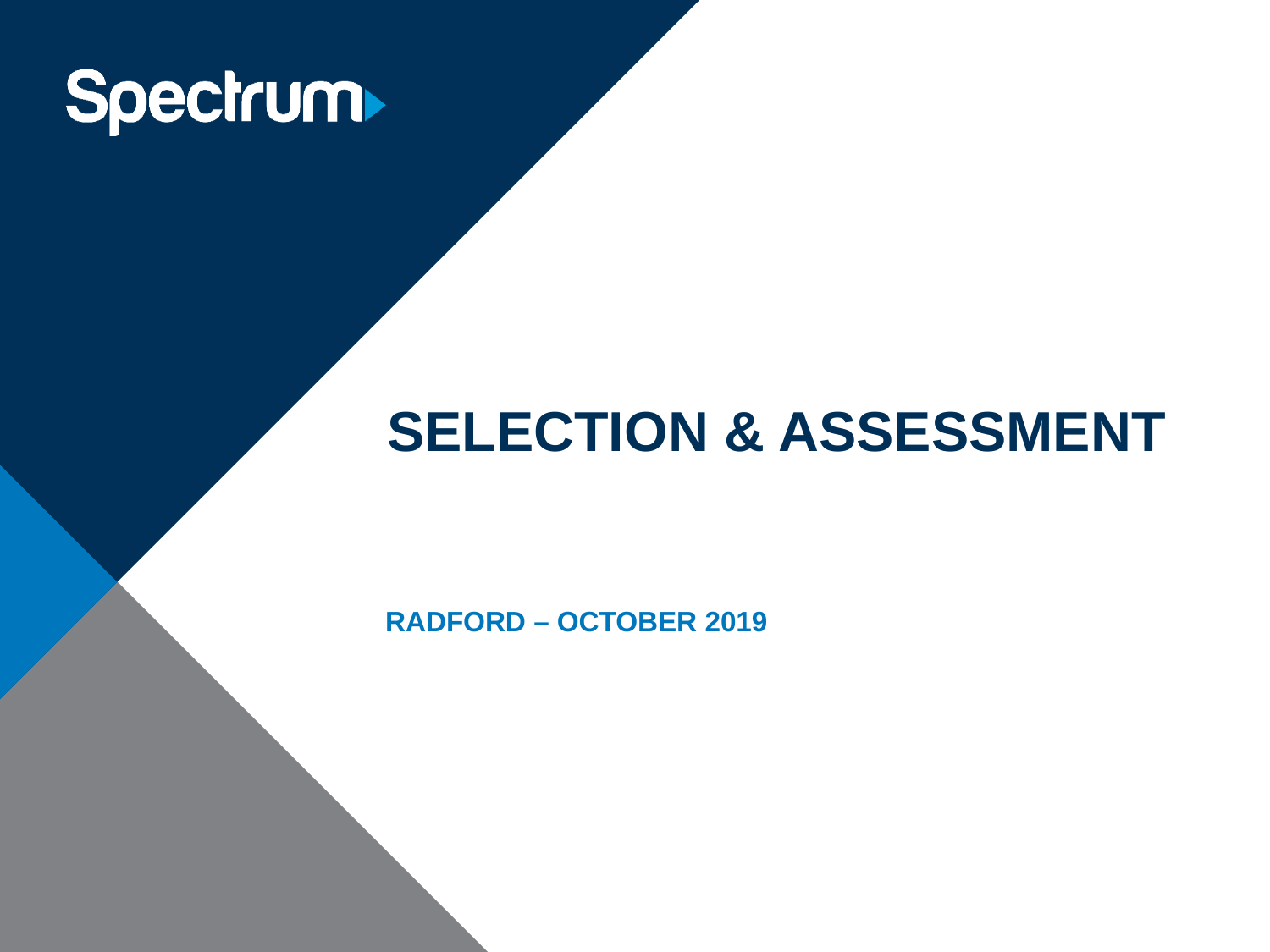

Selection & assessment
Radford – October 2019